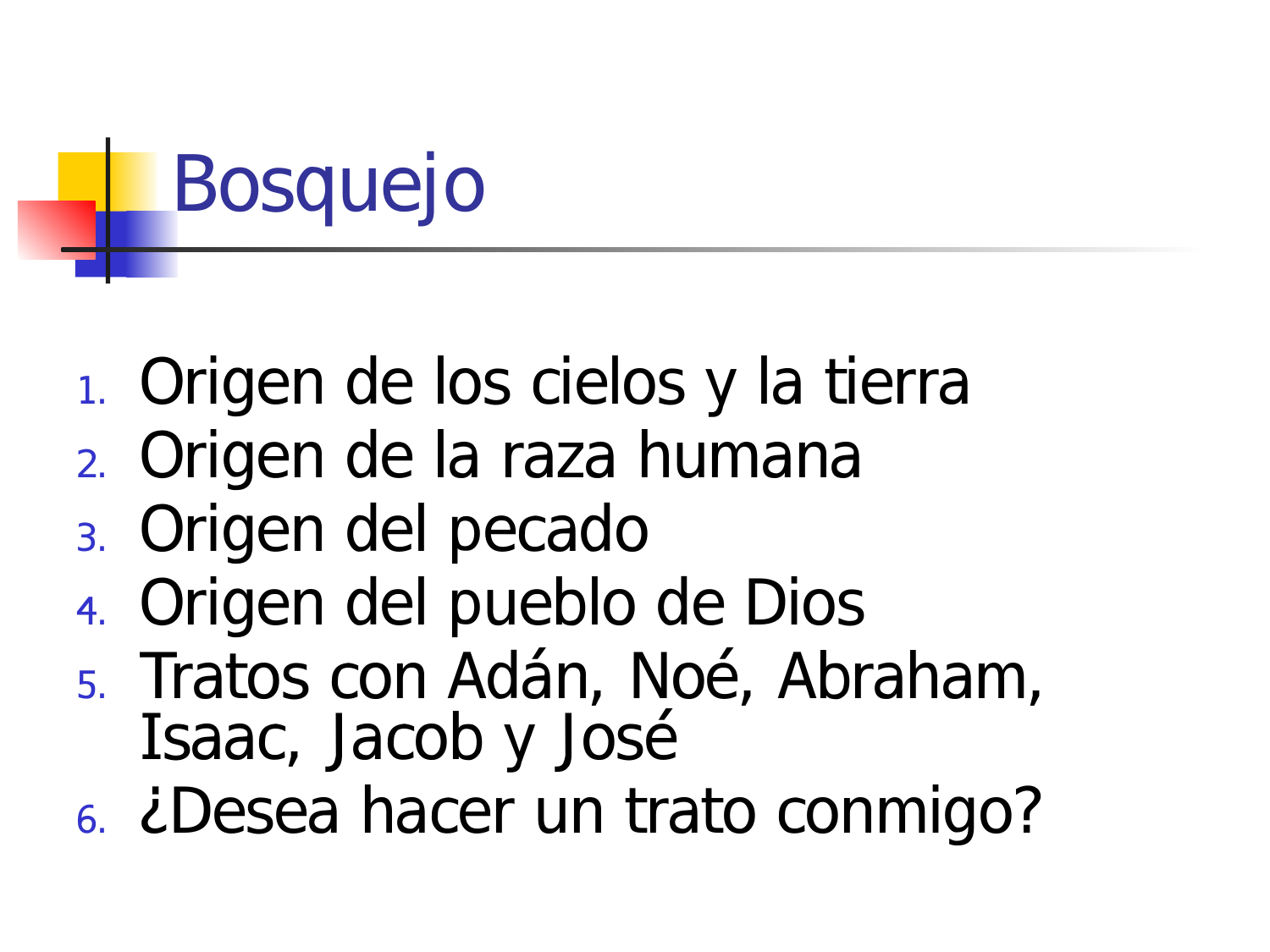

# Bosquejo
Origen de los cielos y la tierra
Origen de la raza humana
Origen del pecado
Origen del pueblo de Dios
Tratos con Adán, Noé, Abraham, Isaac, Jacob y José
¿Desea hacer un trato conmigo?